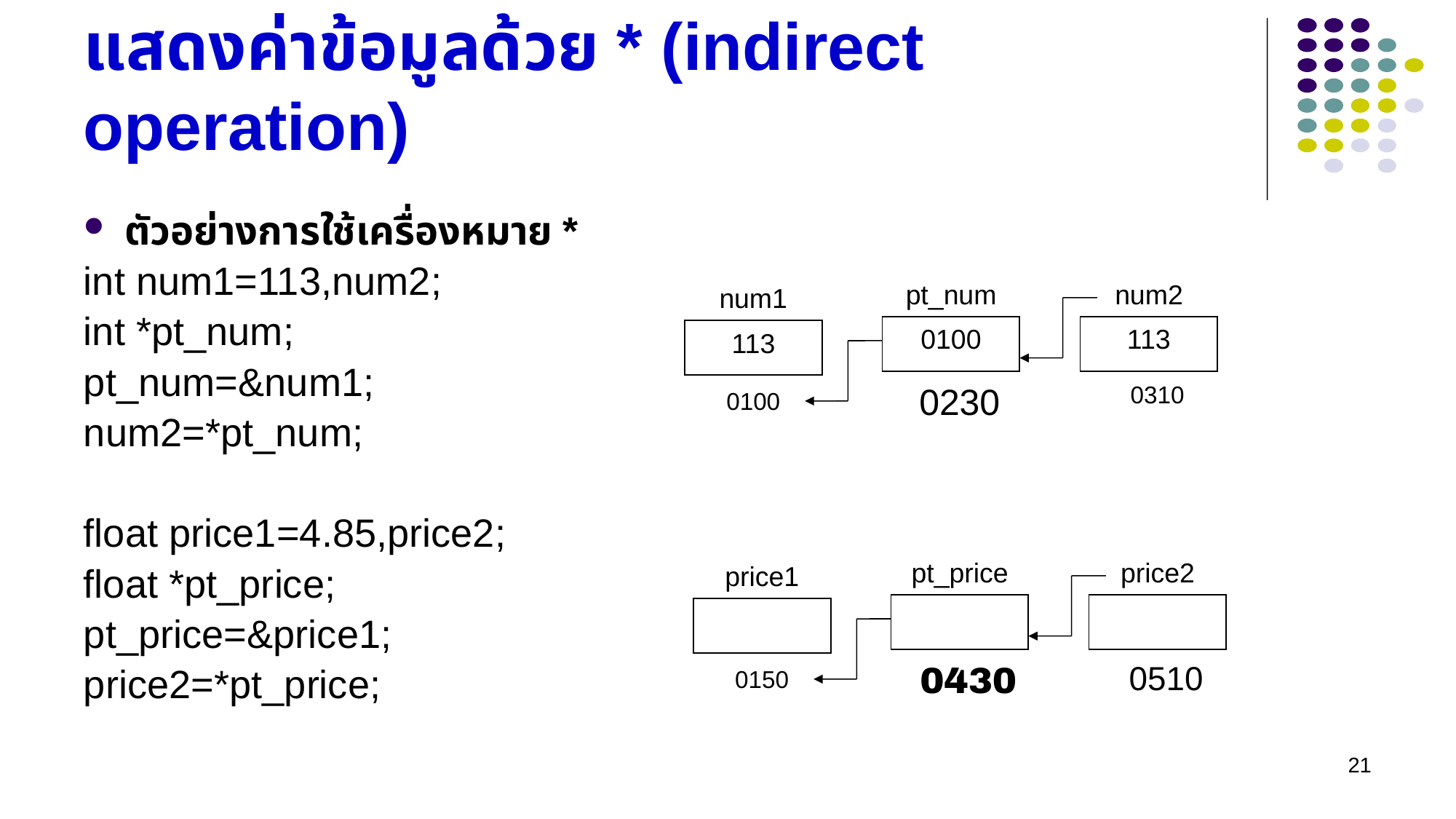

# แสดงค่าข้อมูลด้วย * (indirect operation)
ตัวอย่างการใช้เครื่องหมาย *
int num1=113,num2;
int *pt_num;
pt_num=&num1;
num2=*pt_num;

float price1=4.85,price2;
float *pt_price;
pt_price=&price1;
price2=*pt_price;

pt_num
num2
num1

0100
113
113

0230
0310
0100
pt_price
price2
price1

0430
0510
0150
21